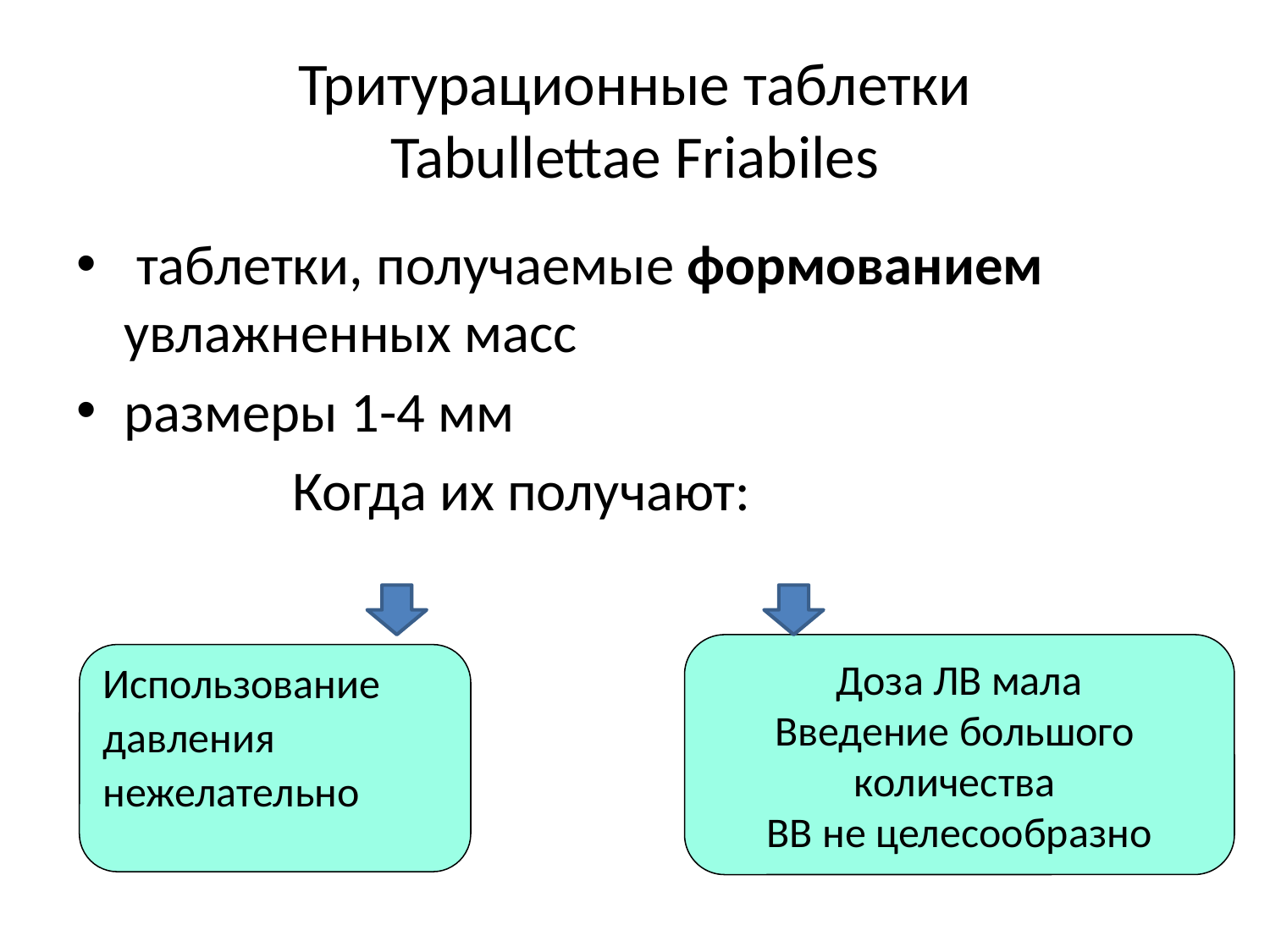

# Тритурационные таблетки Tabullettae Friabiles
 таблетки, получаемые формованием увлажненных масс
размеры 1-4 мм
                 Когда их получают:

Доза ЛВ мала
Введение большого
количества
ВВ не целесообразно
Использование
давления
нежелательно